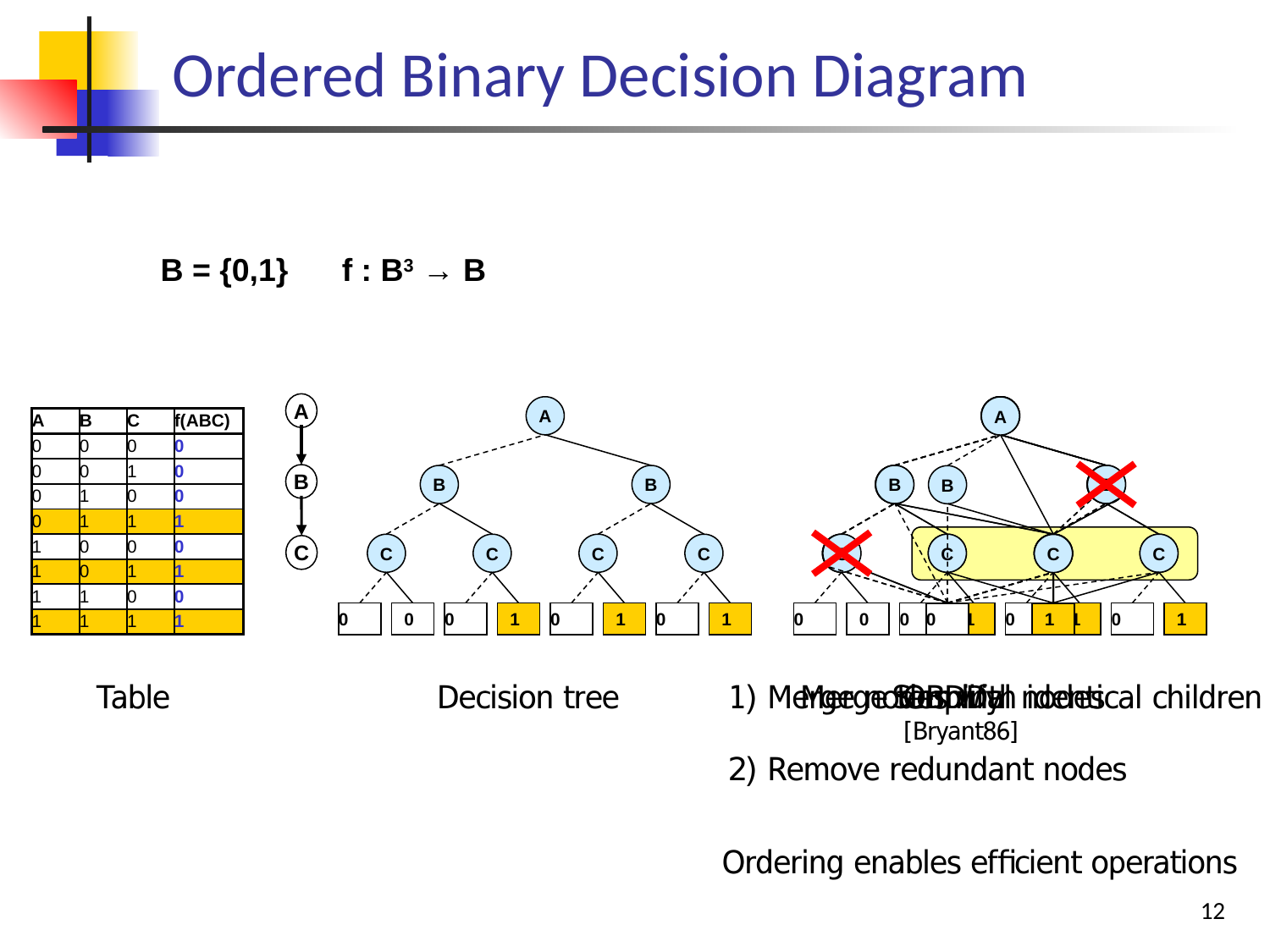

# Ordered Binary Decision Diagram
B = {0,1}      f : B3 → B
A
A
B
B
C
C
C
C
0
0
0
1
0
1
0
1
Decision tree

B
C
A
B
B
C
C
C
C
0
0
0
1
0
1
0
1
A
B
B
C
C
C
C
0
1
A
B
B
C
C
0
1
A
B
B
C
0
1
A
B
C
0
1
OBDD
[Bryant86]
| A | B | C | f(ABC) |
| --- | --- | --- | --- |
| 0 | 0 | 0 | 0 |
| 0 | 0 | 1 | 0 |
| 0 | 1 | 0 | 0 |
| 0 | 1 | 1 | 1 |
| 1 | 0 | 0 | 0 |
| 1 | 0 | 1 | 1 |
| 1 | 1 | 0 | 0 |
| 1 | 1 | 1 | 1 |

 Table
1) Merge nodes with identical children
Merge terminal nodes
Simplify

2) Remove redundant nodes
Ordering enables efficient operations
12